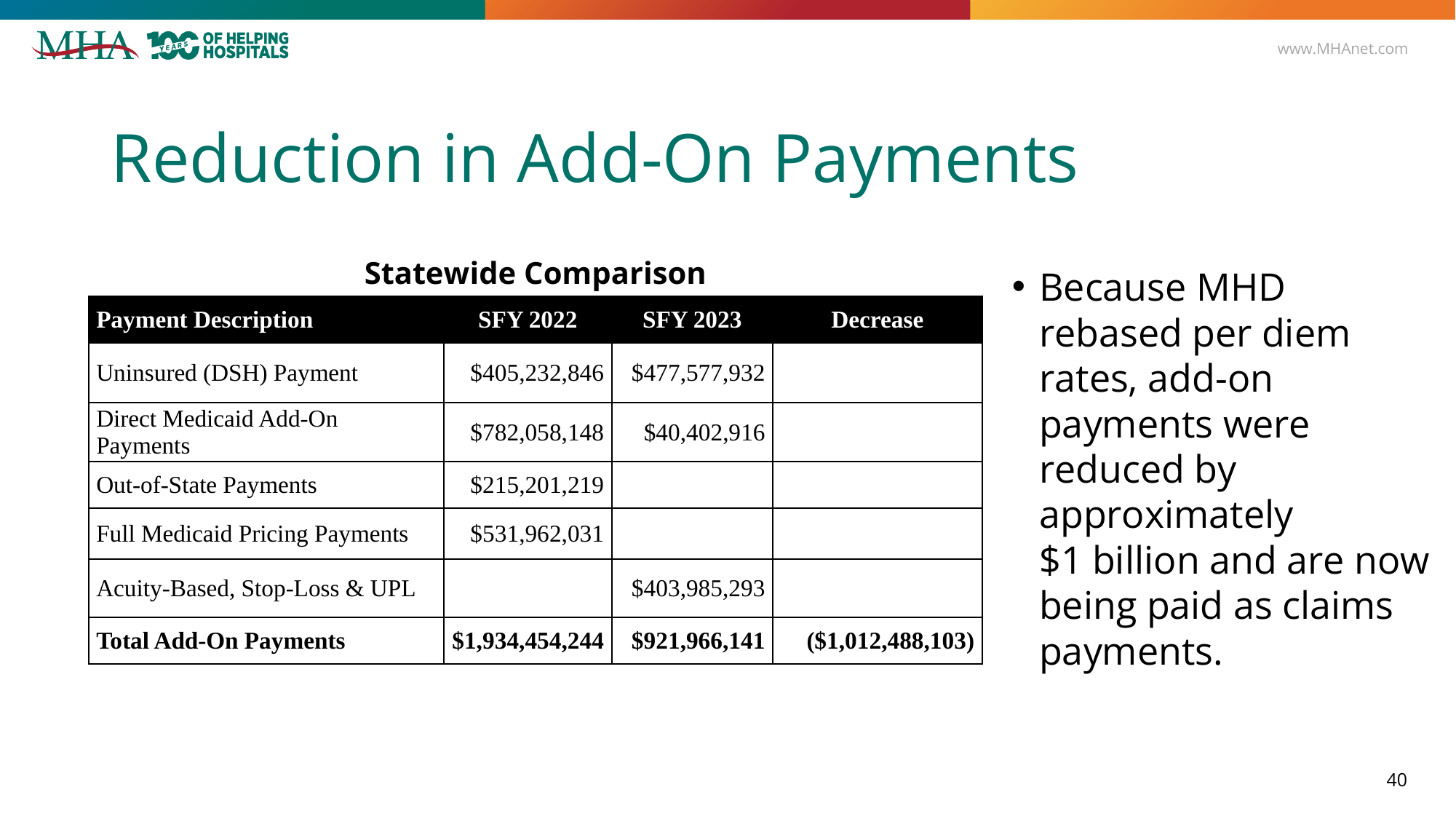

# Reduction in Add-On Payments
Statewide Comparison
Because MHD rebased per diem rates, add-on payments were reduced by approximately              $1 billion and are now being paid as claims payments.
| Payment Description | SFY 2022 | SFY 2023 | Decrease |
| --- | --- | --- | --- |
| Uninsured (DSH) Payment | $405,232,846 | $477,577,932 |  |
| Direct Medicaid Add-On Payments | $782,058,148 | $40,402,916 |  |
| Out-of-State Payments | $215,201,219 |  |  |
| Full Medicaid Pricing Payments | $531,962,031 |  |  |
| Acuity-Based, Stop-Loss & UPL |  | $403,985,293 |  |
| Total Add-On Payments | $1,934,454,244 | $921,966,141 | ($1,012,488,103) |
40